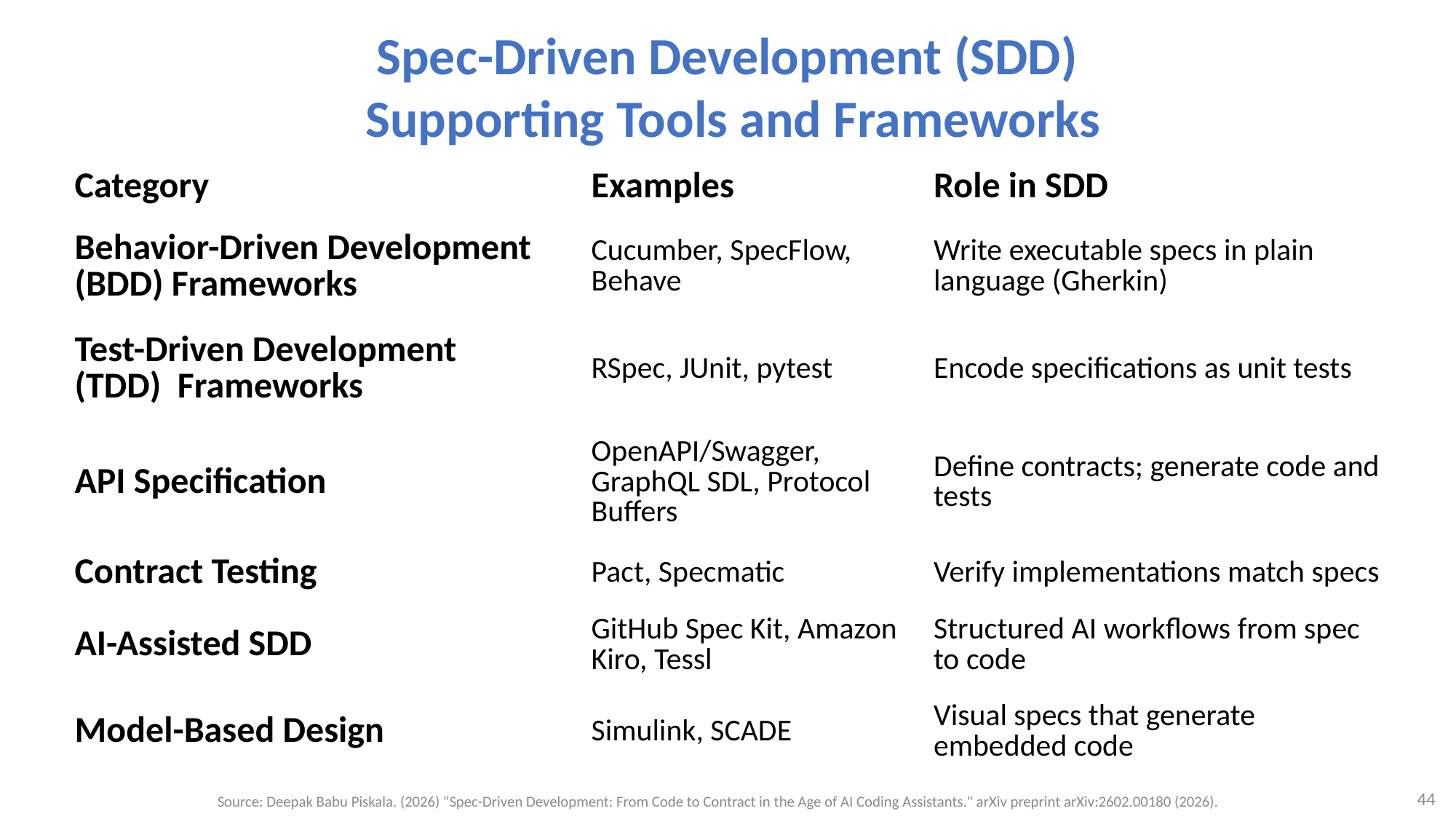

# Spec-Driven Development (SDD) Supporting Tools and Frameworks
| Category | Examples | Role in SDD |
| --- | --- | --- |
| Behavior-Driven Development (BDD) Frameworks | Cucumber, SpecFlow, Behave | Write executable specs in plain language (Gherkin) |
| Test-Driven Development (TDD) Frameworks | RSpec, JUnit, pytest | Encode specifications as unit tests |
| API Specification | OpenAPI/Swagger, GraphQL SDL, Protocol Buffers | Define contracts; generate code and tests |
| Contract Testing | Pact, Specmatic | Verify implementations match specs |
| AI-Assisted SDD | GitHub Spec Kit, Amazon Kiro, Tessl | Structured AI workflows from spec to code |
| Model-Based Design | Simulink, SCADE | Visual specs that generate embedded code |
Source: Deepak Babu Piskala. (2026) "Spec-Driven Development: From Code to Contract in the Age of AI Coding Assistants." arXiv preprint arXiv:2602.00180 (2026).
44